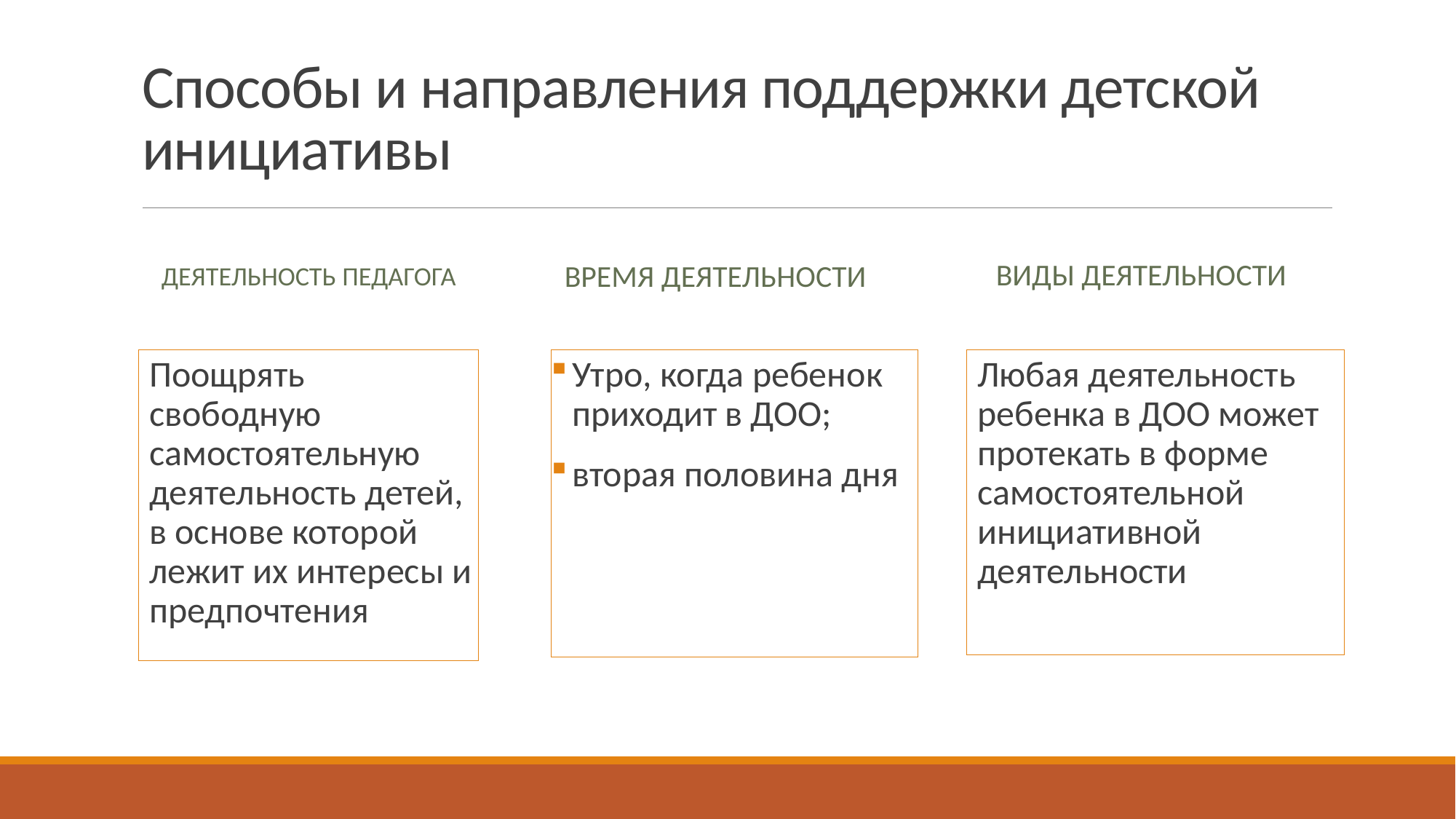

# Способы и направления поддержки детской инициативы
Виды деятельности
Время деятельности
Деятельность педагога
Поощрять свободную самостоятельную деятельность детей, в основе которой лежит их интересы и предпочтения
Утро, когда ребенок приходит в ДОО;
вторая половина дня
Любая деятельность ребенка в ДОО может протекать в форме самостоятельной инициативной деятельности